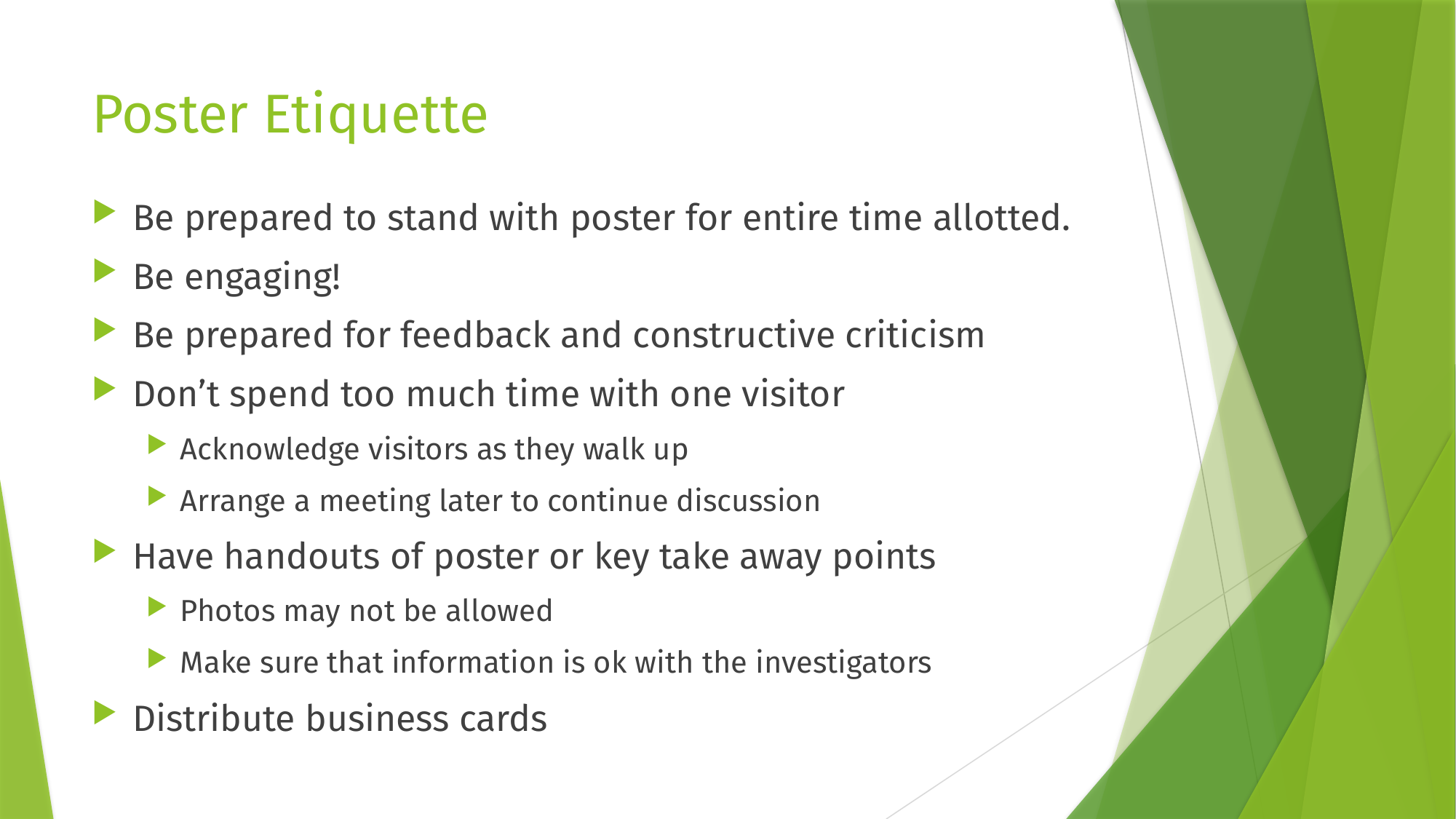

# Poster Etiquette
Be prepared to stand with poster for entire time allotted.
Be engaging!
Be prepared for feedback and constructive criticism
Don’t spend too much time with one visitor
Acknowledge visitors as they walk up
Arrange a meeting later to continue discussion
Have handouts of poster or key take away points
Photos may not be allowed
Make sure that information is ok with the investigators
Distribute business cards